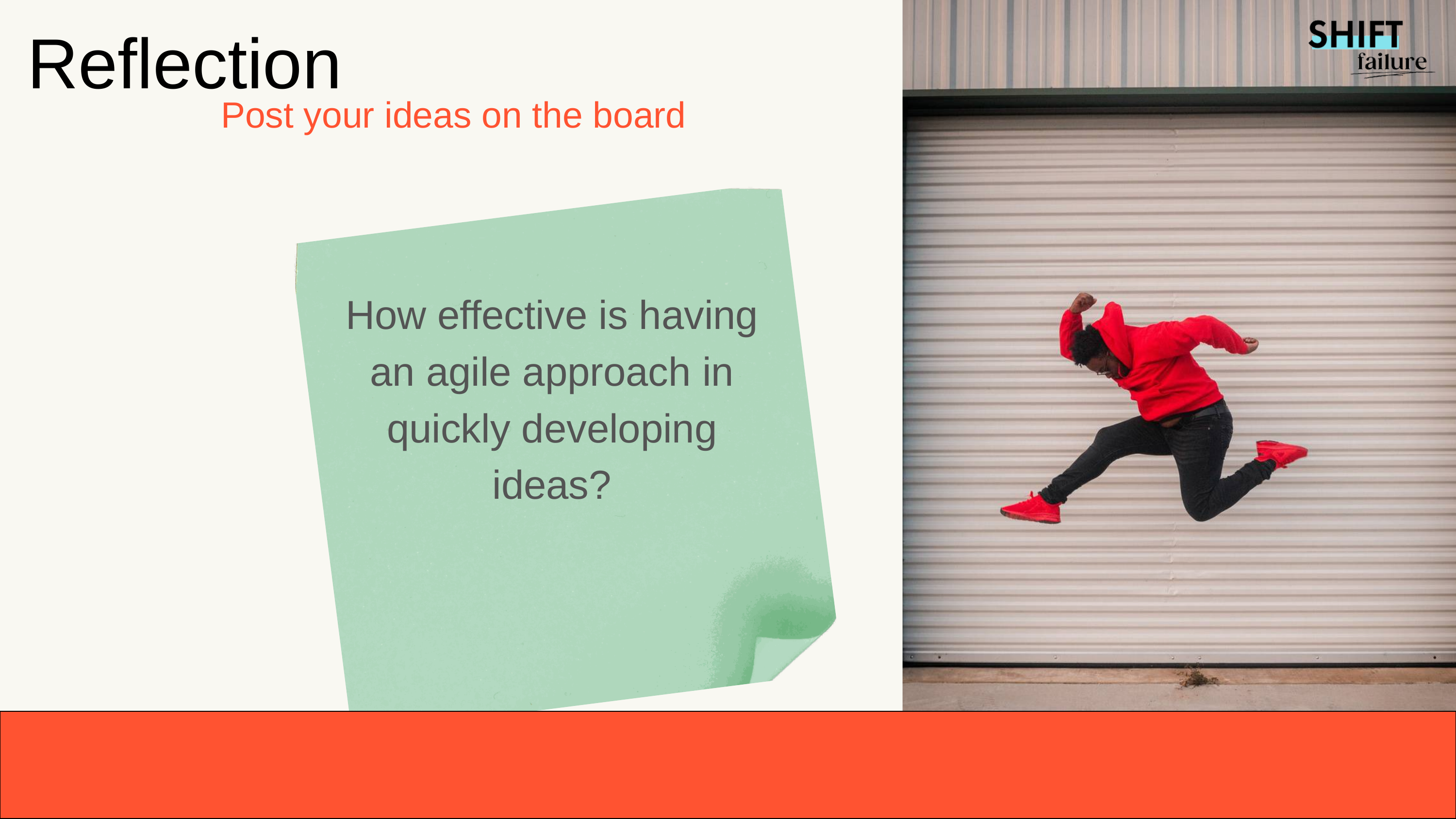

Reflection
Post your ideas on the board

How effective is having an agile approach in quickly developing ideas?